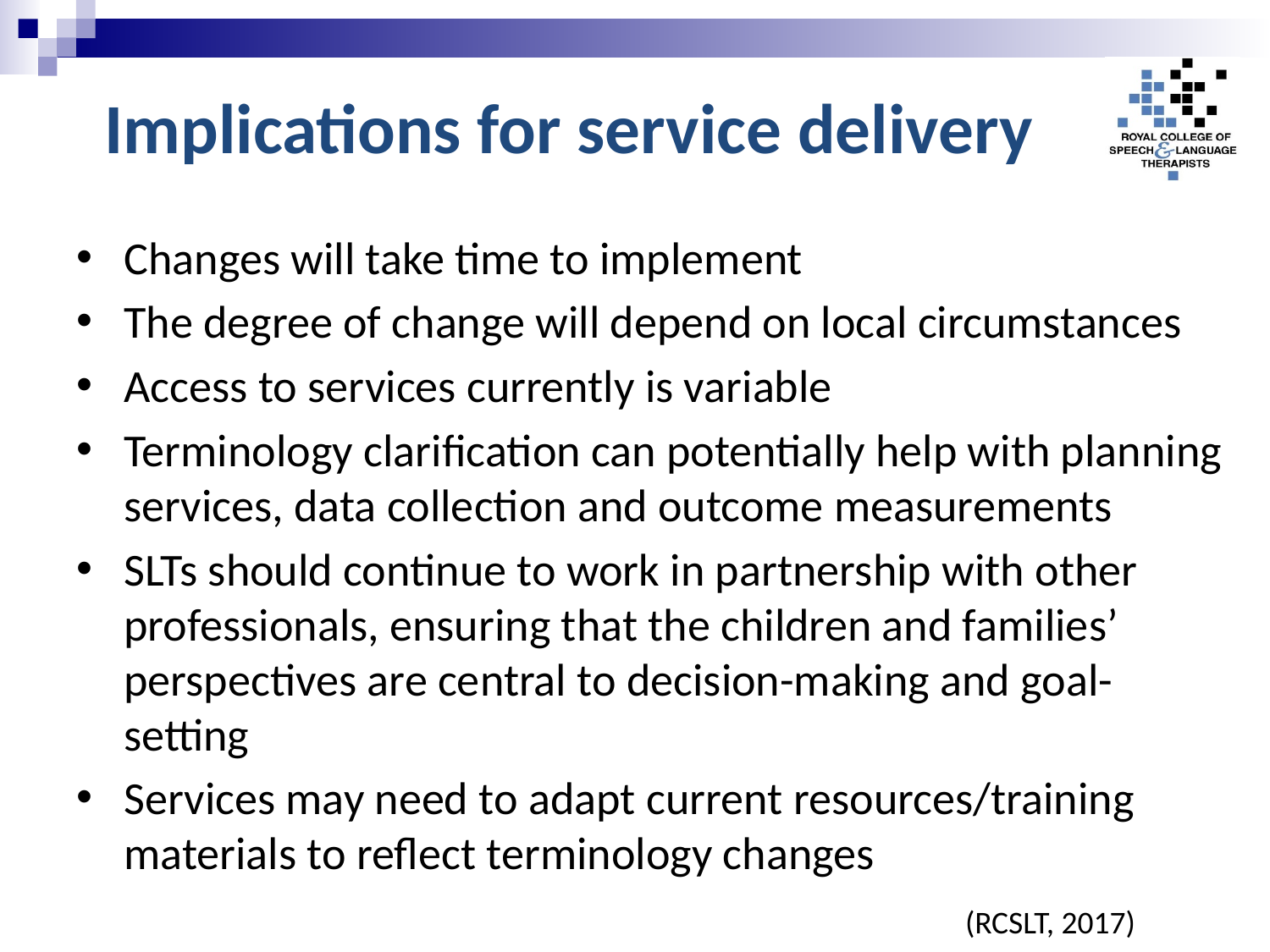

# Implications for service delivery
Changes will take time to implement
The degree of change will depend on local circumstances
Access to services currently is variable
Terminology clarification can potentially help with planning services, data collection and outcome measurements
SLTs should continue to work in partnership with other professionals, ensuring that the children and families’ perspectives are central to decision-making and goal-setting
Services may need to adapt current resources/training materials to reflect terminology changes
							(RCSLT, 2017)